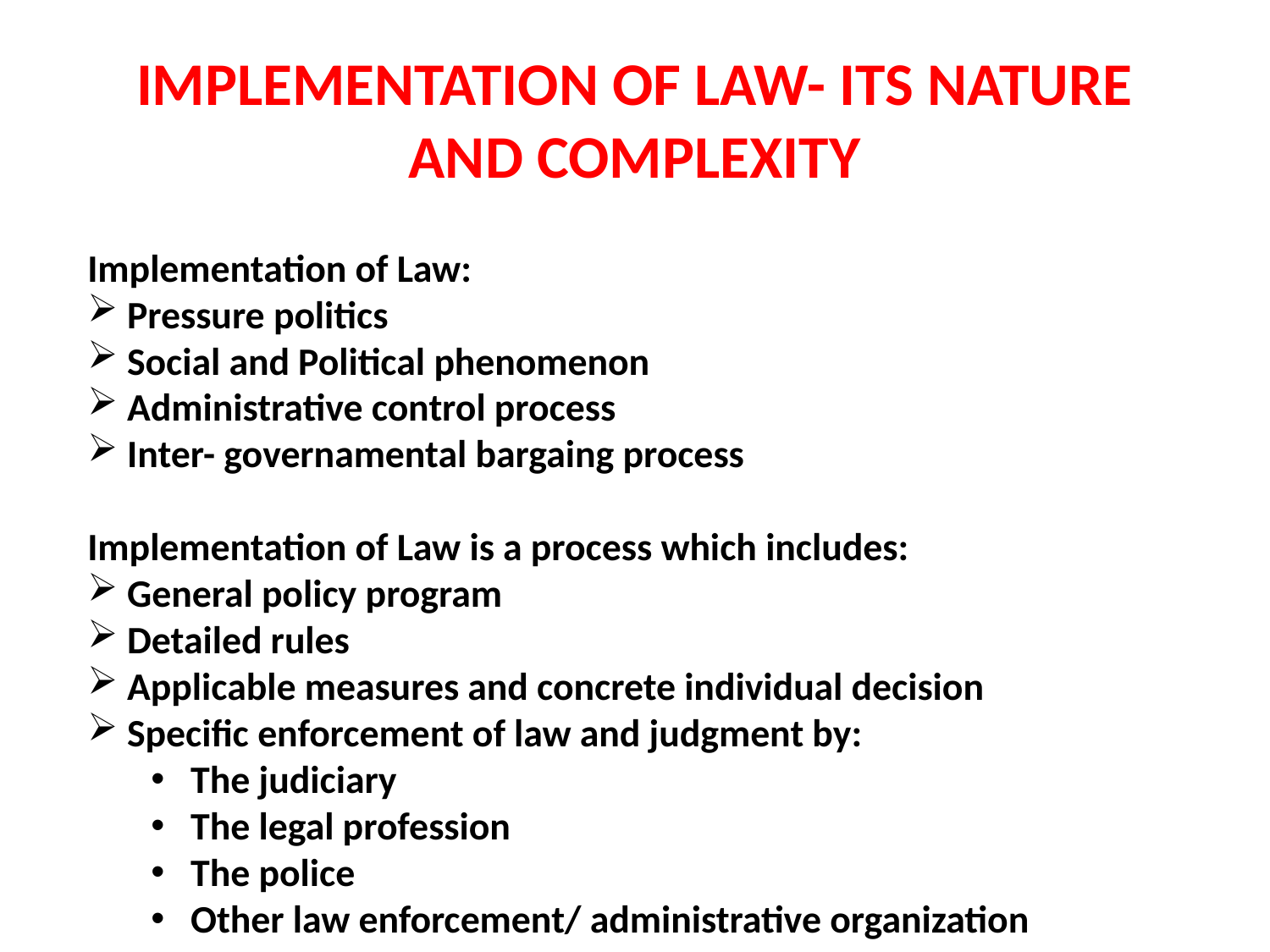

# IMPLEMENTATION OF LAW- ITS NATURE AND COMPLEXITY
Implementation of Law:
Pressure politics
Social and Political phenomenon
Administrative control process
Inter- governamental bargaing process

Implementation of Law is a process which includes:
General policy program
Detailed rules
Applicable measures and concrete individual decision
Specific enforcement of law and judgment by:
The judiciary
The legal profession
The police
Other law enforcement/ administrative organization